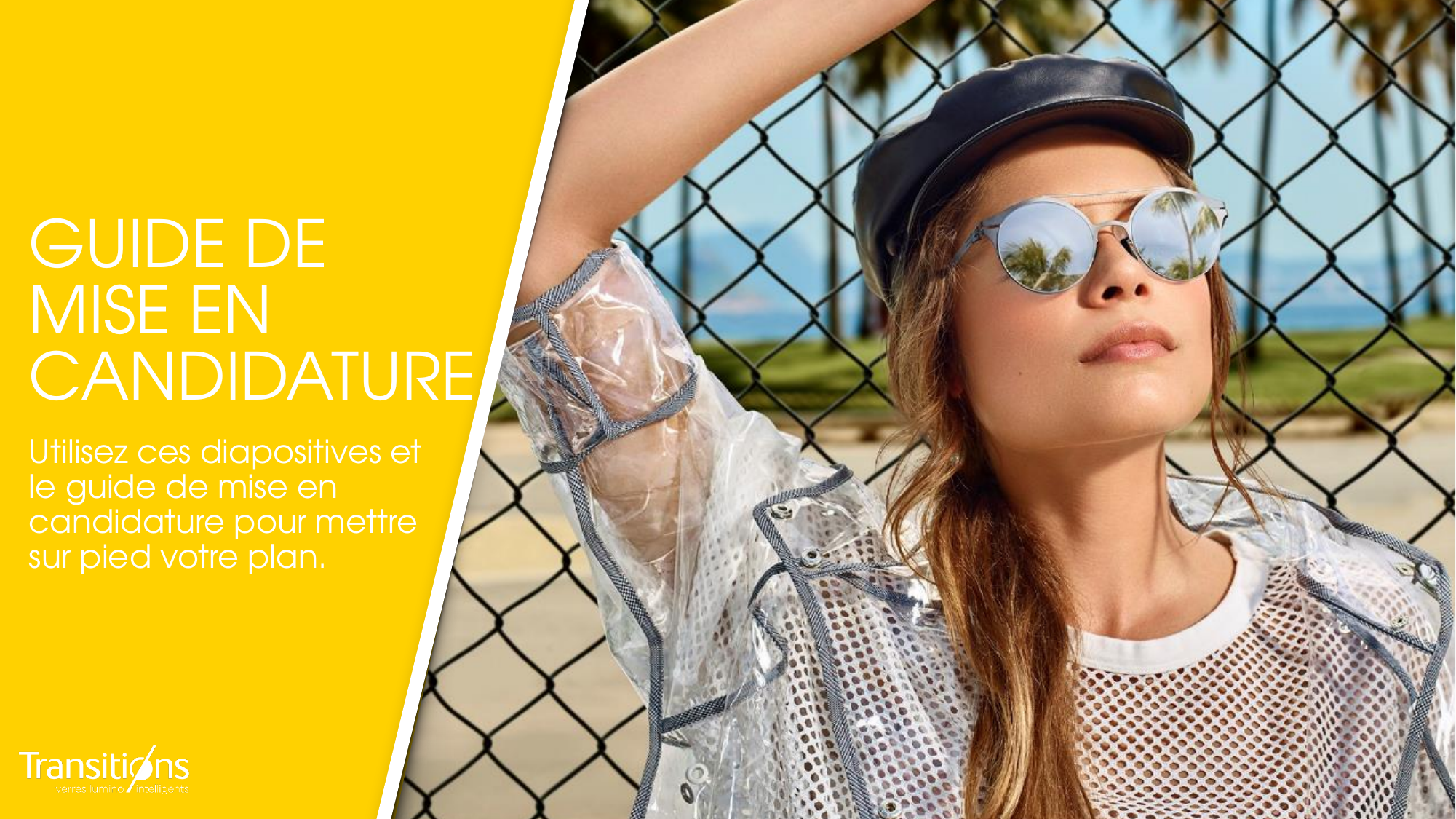

# GUIDE DE MISE EN  CANDIDATURE
Utilisez ces diapositives et le guide de mise en candidature pour mettre sur pied votre plan.